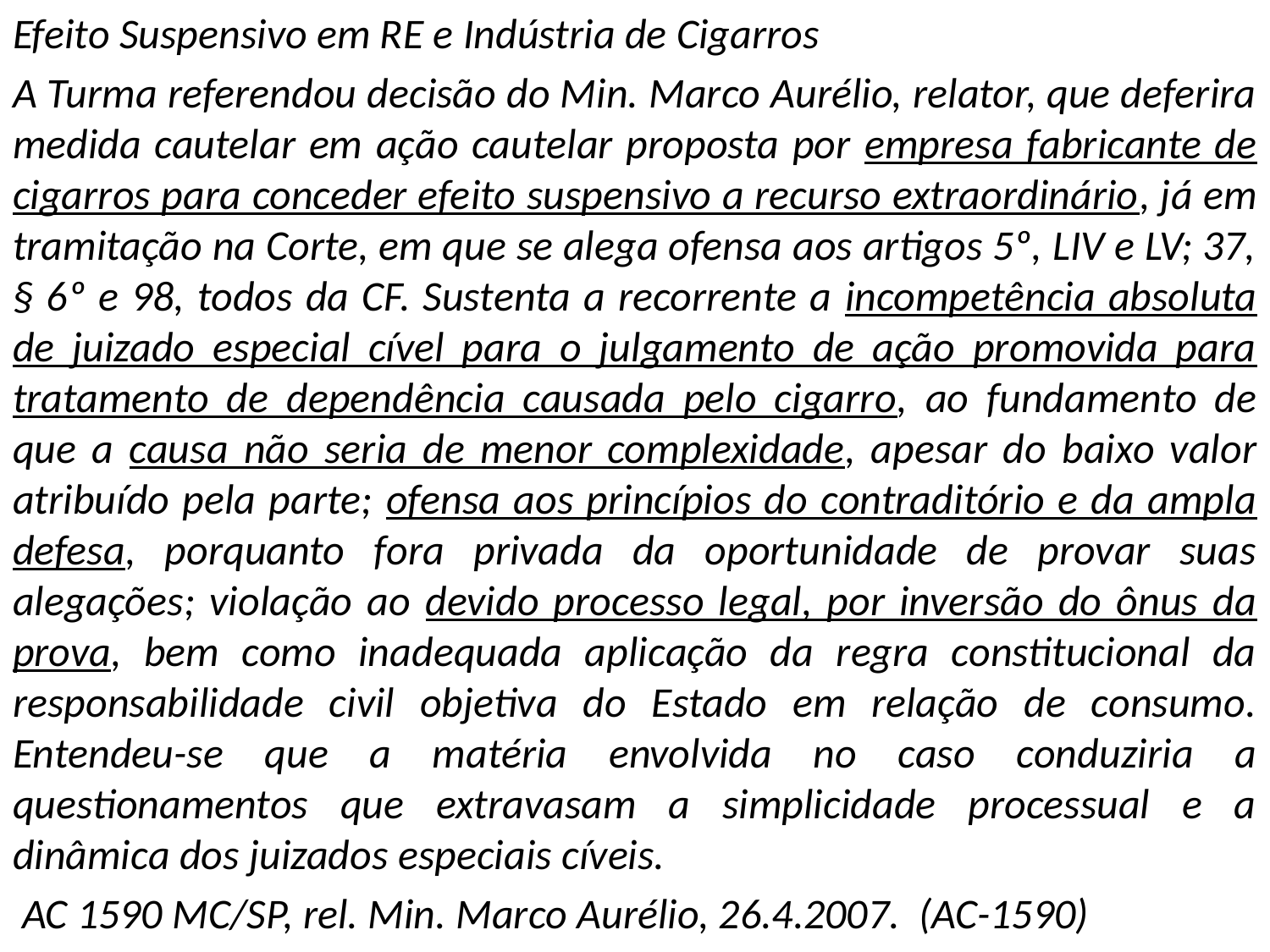

Efeito Suspensivo em RE e Indústria de Cigarros
A Turma referendou decisão do Min. Marco Aurélio, relator, que deferira medida cautelar em ação cautelar proposta por empresa fabricante de cigarros para conceder efeito suspensivo a recurso extraordinário, já em tramitação na Corte, em que se alega ofensa aos artigos 5º, LIV e LV; 37, § 6º e 98, todos da CF. Sustenta a recorrente a incompetência absoluta de juizado especial cível para o julgamento de ação promovida para tratamento de dependência causada pelo cigarro, ao fundamento de que a causa não seria de menor complexidade, apesar do baixo valor atribuído pela parte; ofensa aos princípios do contraditório e da ampla defesa, porquanto fora privada da oportunidade de provar suas alegações; violação ao devido processo legal, por inversão do ônus da prova, bem como inadequada aplicação da regra constitucional da responsabilidade civil objetiva do Estado em relação de consumo. Entendeu-se que a matéria envolvida no caso conduziria a questionamentos que extravasam a simplicidade processual e a dinâmica dos juizados especiais cíveis.
 AC 1590 MC/SP, rel. Min. Marco Aurélio, 26.4.2007.  (AC-1590)